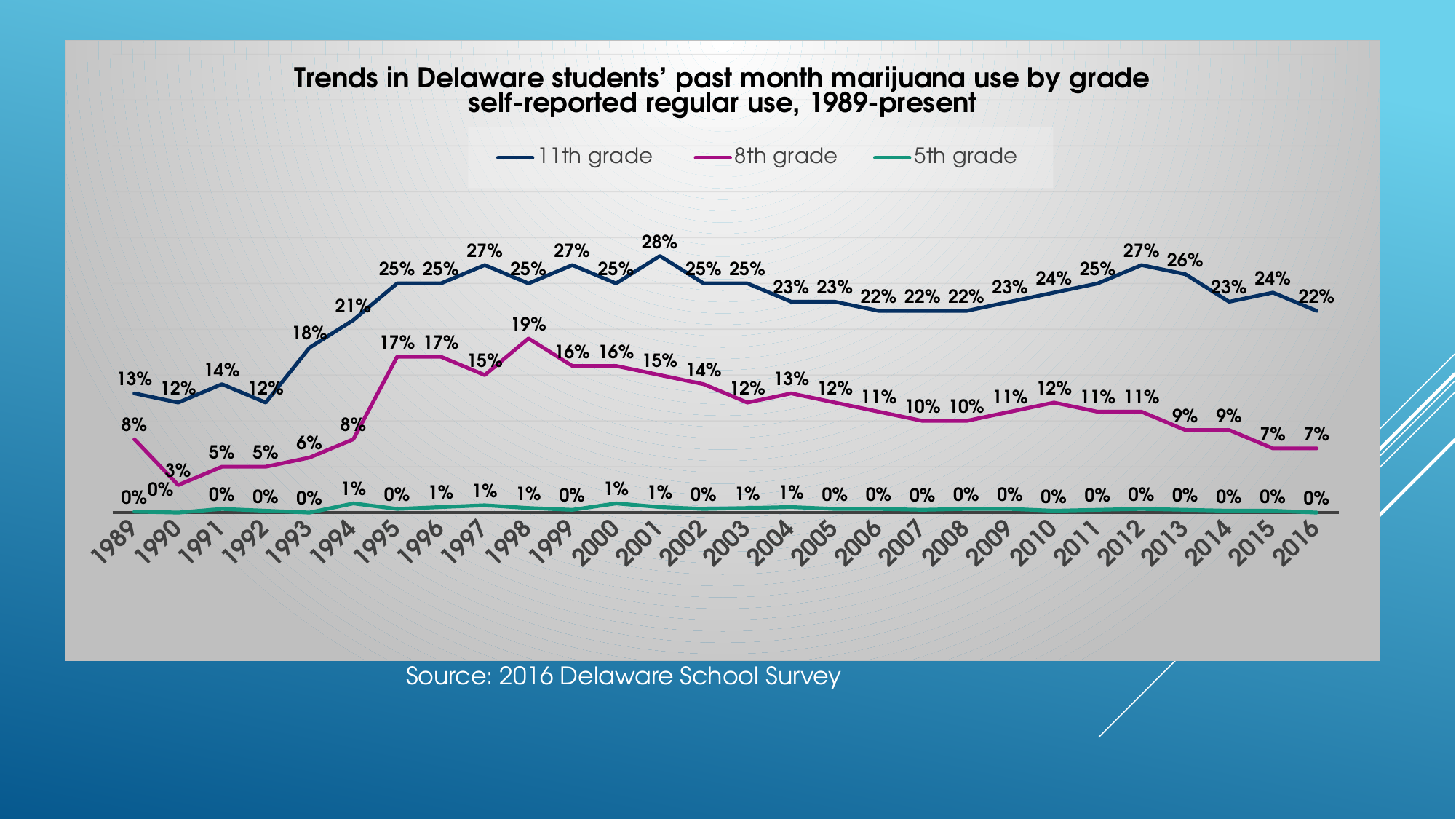

### Chart: Trends in Delaware students’ past month marijuana use by grade
self-reported regular use, 1989-present

| Category | 11th grade  | 8th grade | 5th grade  |
|---|---|---|---|
| 1989.0 | 0.13 | 0.08 | 0.001 |
| 1990.0 | 0.12 | 0.03 | 0.0 |
| 1991.0 | 0.14 | 0.05 | 0.004 |
| 1992.0 | 0.12 | 0.05 | 0.002 |
| 1993.0 | 0.18 | 0.06 | 0.0 |
| 1994.0 | 0.21 | 0.08 | 0.01 |
| 1995.0 | 0.25 | 0.17 | 0.004 |
| 1996.0 | 0.25 | 0.17 | 0.006 |
| 1997.0 | 0.27 | 0.15 | 0.008 |
| 1998.0 | 0.25 | 0.19 | 0.005 |
| 1999.0 | 0.27 | 0.16 | 0.003 |
| 2000.0 | 0.25 | 0.16 | 0.01 |
| 2001.0 | 0.28 | 0.15 | 0.006 |
| 2002.0 | 0.25 | 0.14 | 0.004 |
| 2003.0 | 0.25 | 0.12 | 0.005 |
| 2004.0 | 0.23 | 0.13 | 0.006 |
| 2005.0 | 0.23 | 0.12 | 0.004 |
| 2006.0 | 0.22 | 0.11 | 0.004 |
| 2007.0 | 0.22 | 0.1 | 0.003 |
| 2008.0 | 0.22 | 0.1 | 0.004 |
| 2009.0 | 0.23 | 0.11 | 0.004 |
| 2010.0 | 0.24 | 0.12 | 0.002 |
| 2011.0 | 0.25 | 0.11 | 0.003 |
| 2012.0 | 0.27 | 0.11 | 0.004 |
| 2013.0 | 0.26 | 0.09 | 0.003 |
| 2014.0 | 0.23 | 0.09 | 0.002 |
| 2015.0 | 0.24 | 0.07 | 0.002 |
| 2016.0 | 0.22 | 0.07 | 0.0 |

Source: 2016 Delaware School Survey